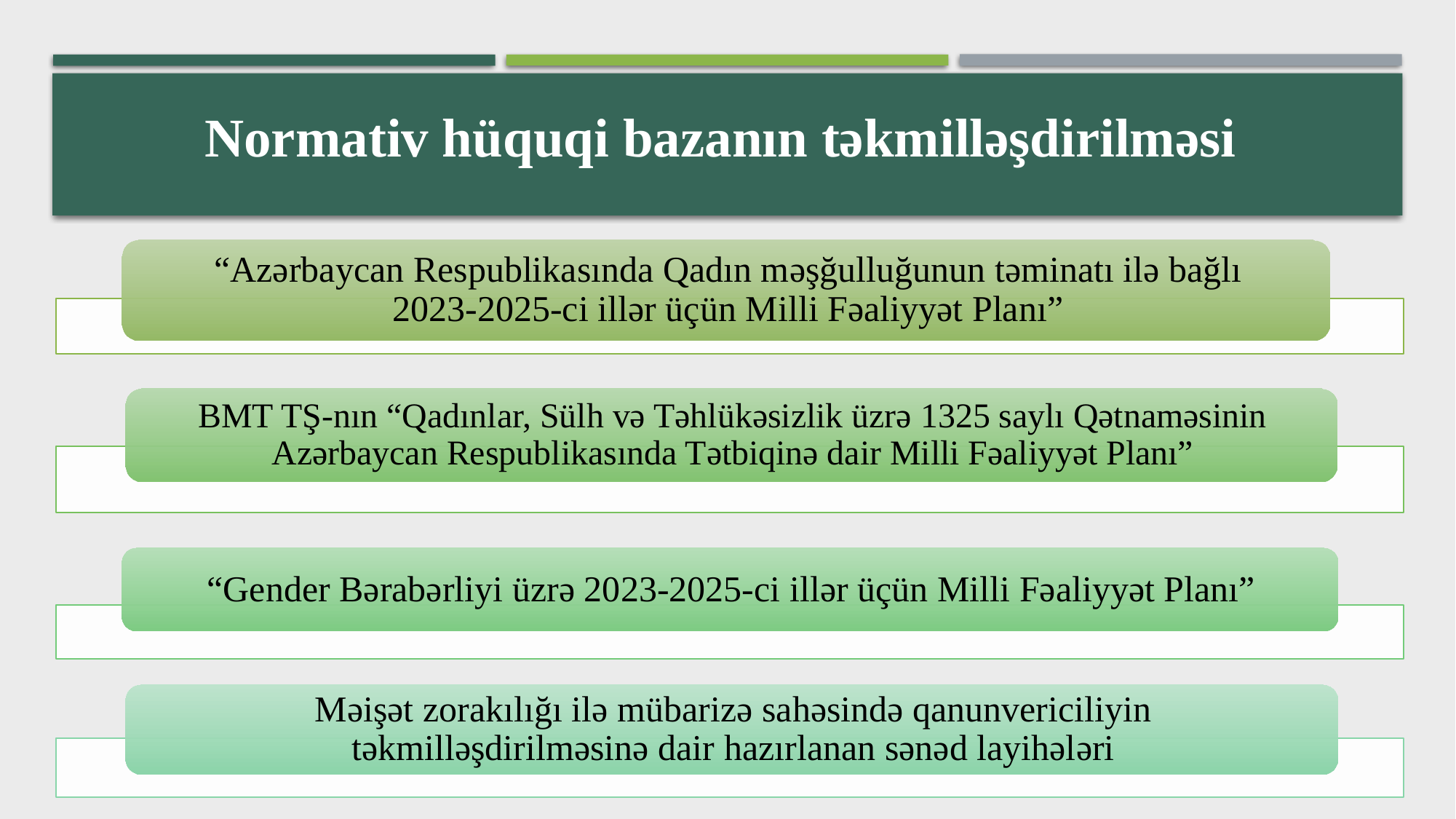

# Normativ hüquqi bazanın təkmilləşdirilməsi
“Azərbaycan Respublikasında Qadın məşğulluğunun təminatı ilə bağlı 2023-2025-ci illər üçün Milli Fəaliyyət Planı”
BMT TŞ-nın “Qadınlar, Sülh və Təhlükəsizlik üzrə 1325 saylı Qətnaməsinin Azərbaycan Respublikasında Tətbiqinə dair Milli Fəaliyyət Planı”
“Gender Bərabərliyi üzrə 2023-2025-ci illər üçün Milli Fəaliyyət Planı”
Məişət zorakılığı ilə mübarizə sahəsində qanunvericiliyin təkmilləşdirilməsinə dair hazırlanan sənəd layihələri